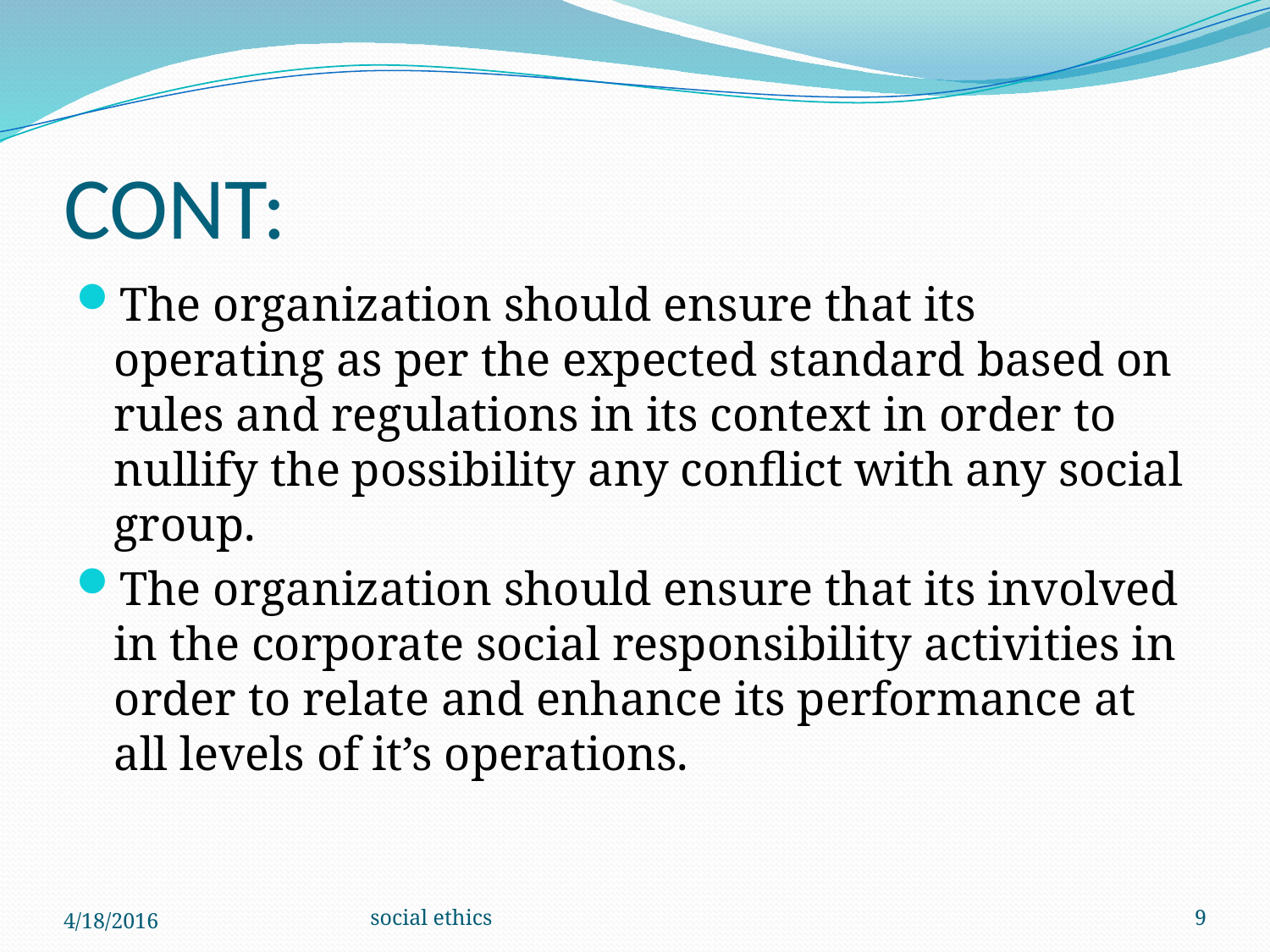

# CONT:
The organization should ensure that its operating as per the expected standard based on rules and regulations in its context in order to nullify the possibility any conflict with any social group.
The organization should ensure that its involved in the corporate social responsibility activities in order to relate and enhance its performance at all levels of it’s operations.
4/18/2016
social ethics
9